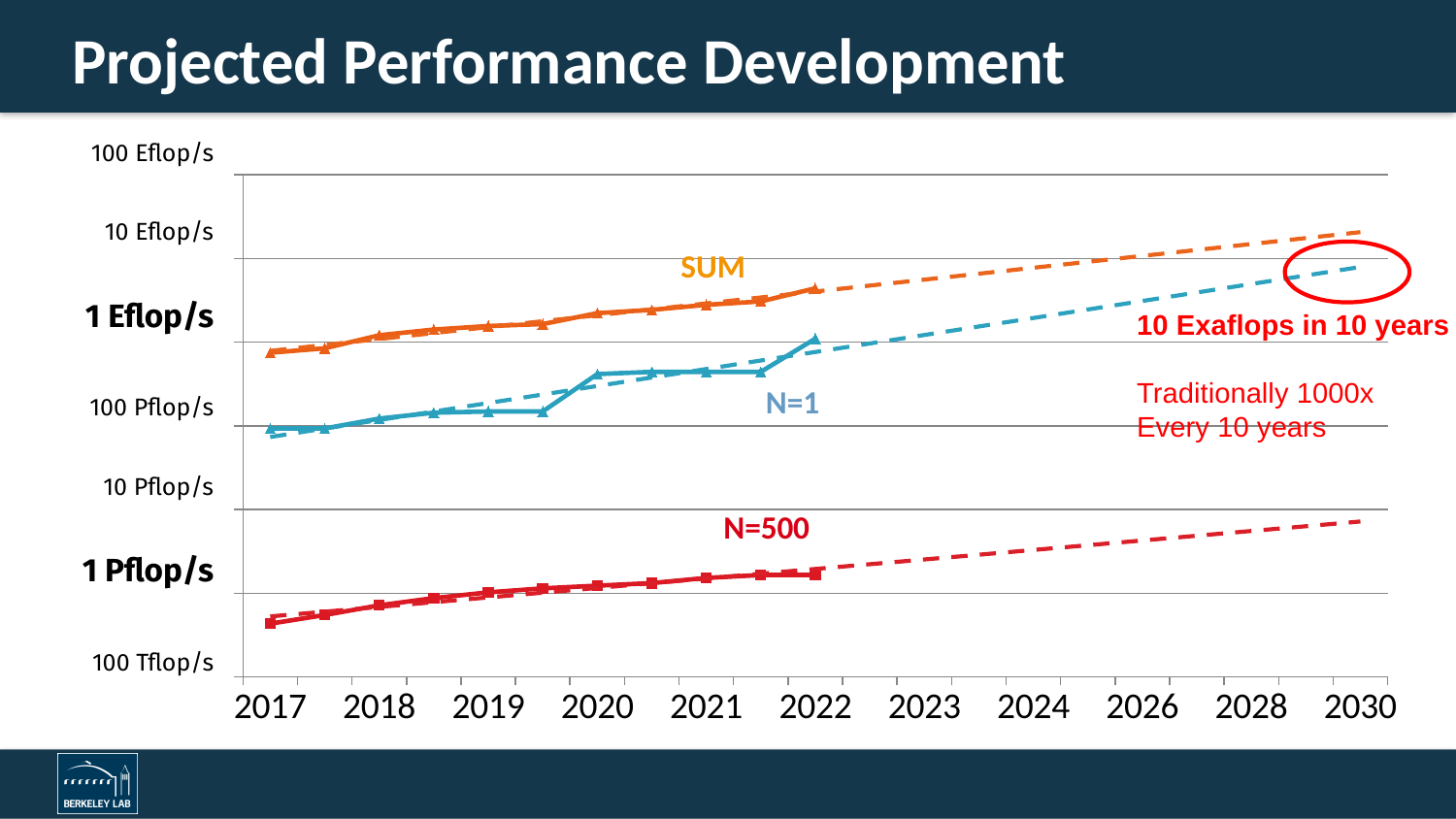

# Projected Performance Development
100 Eflop/s
10 Eflop/s
1 Eflop/s
100 Pflop/s
10 Pflop/s
1 Pflop/s
100 Tflop/s

### Chart

| Category | #1 | #500 | Total |
|---|---|---|---|
| 2017 | 93014593.88 | 432200.0 | 748700301.81 |
|  | 93014593.88 | 548672.0 | 844586195.0 |
| 2018 | 122300000.0 | 715551.0 | 1210914864.0799973 |
|  | 143500000.0 | 874100.0 | 1414042521.7799993 |
| 2019 | 148600000.0 | 1022010.0 | 1559711766.68001 |
|  | 148600000.0 | 1142000.0 | 1646887142.7800097 |
| 2020 | 415530000.0 | 1230000.0 | 2222079620.000009 |
|  | 442010000.0 | 1319520.0 | 2434662659.999989 |
| 2021 | 442010000.0 | 1521940.0 | 2797185469.77 |
|  | 442010000.0 | 1649110.0 | 3067024163.7699957 |
| 2022 | 1102000000.0 | 1649110.0 | 4403118933.770005 |
|  | None | None | None |
| 2023 | None | None | None |
|  | None | None | None |
| 2024 | None | None | None |
|  | None | None | None |
| 2026 | None | None | None |
|  | None | None | None |
| 2028 | None | None | None |
|  | None | None | None |
| 2030 | None | None | None |
SUM

10 Exaflops in 10 years

Traditionally 1000x
Every 10 years
N=1
N=500